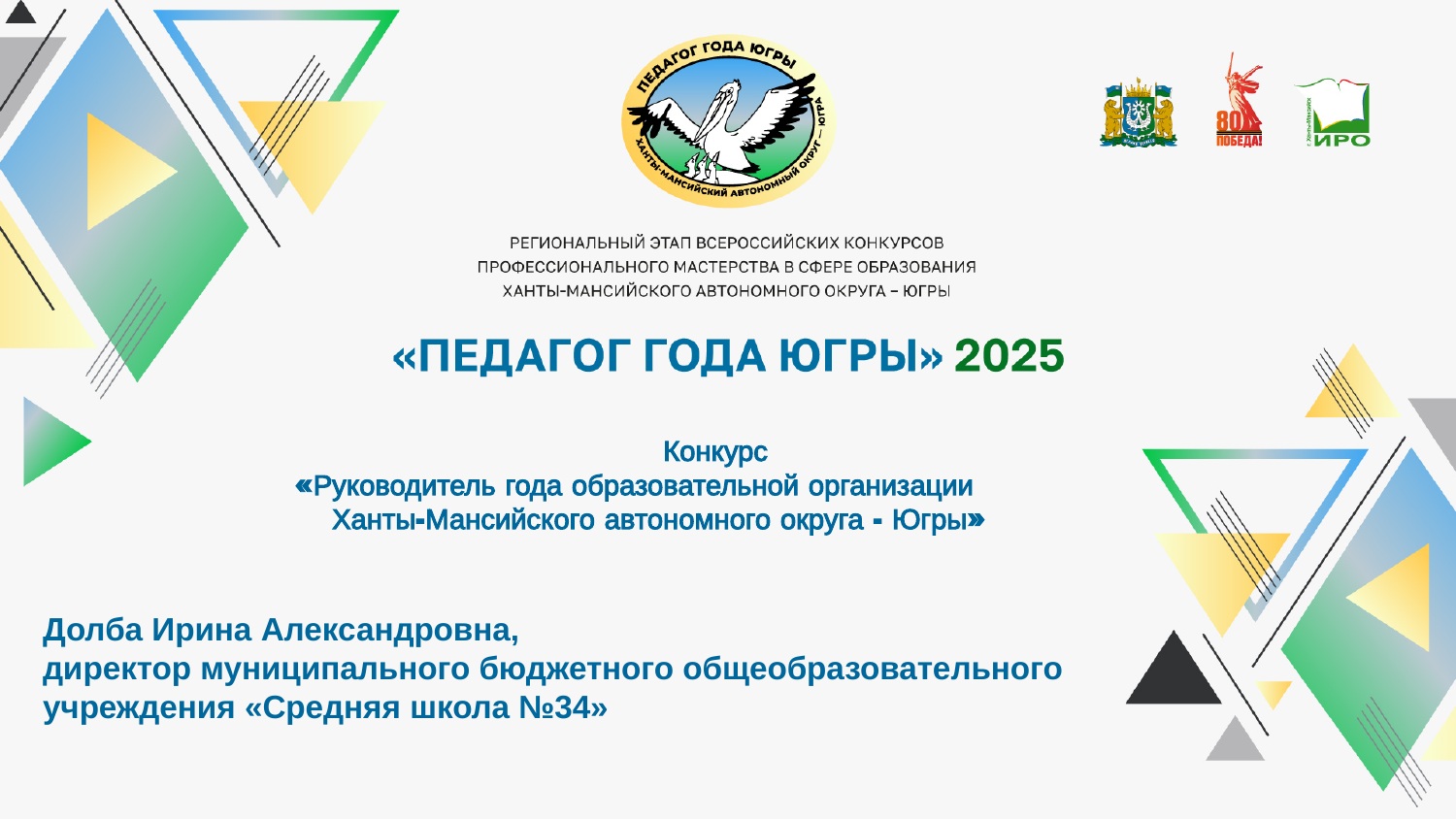

# Конкурс
                      «Руководитель года образовательной организации
                          Ханты-Мансийского автономного округа - Югры»
Долба Ирина Александровна,
директор муниципального бюджетного общеобразовательного учреждения «Средняя школа №34»